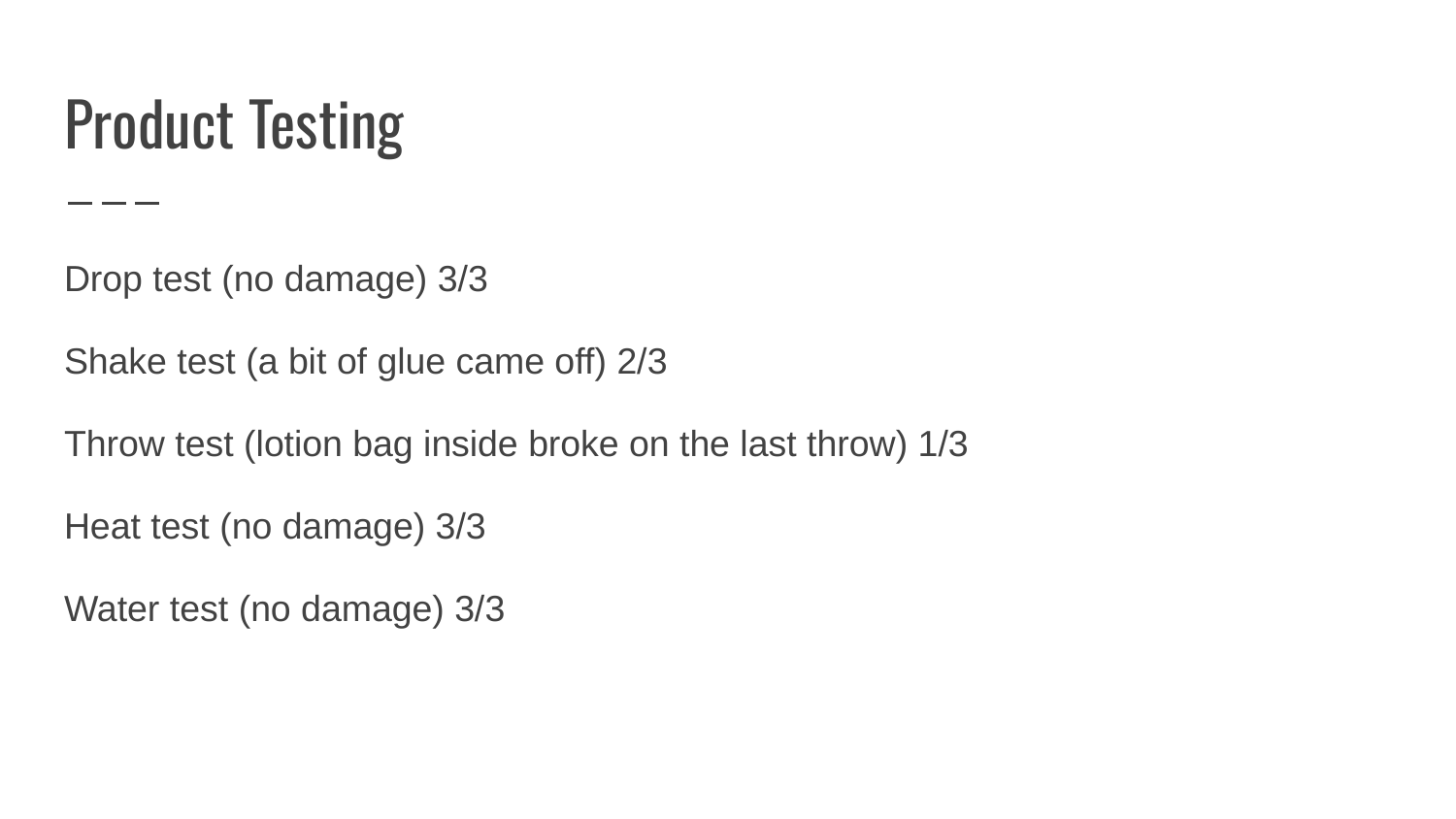

# Product Testing
Drop test (no damage) 3/3
Shake test (a bit of glue came off) 2/3
Throw test (lotion bag inside broke on the last throw) 1/3
Heat test (no damage) 3/3
Water test (no damage) 3/3